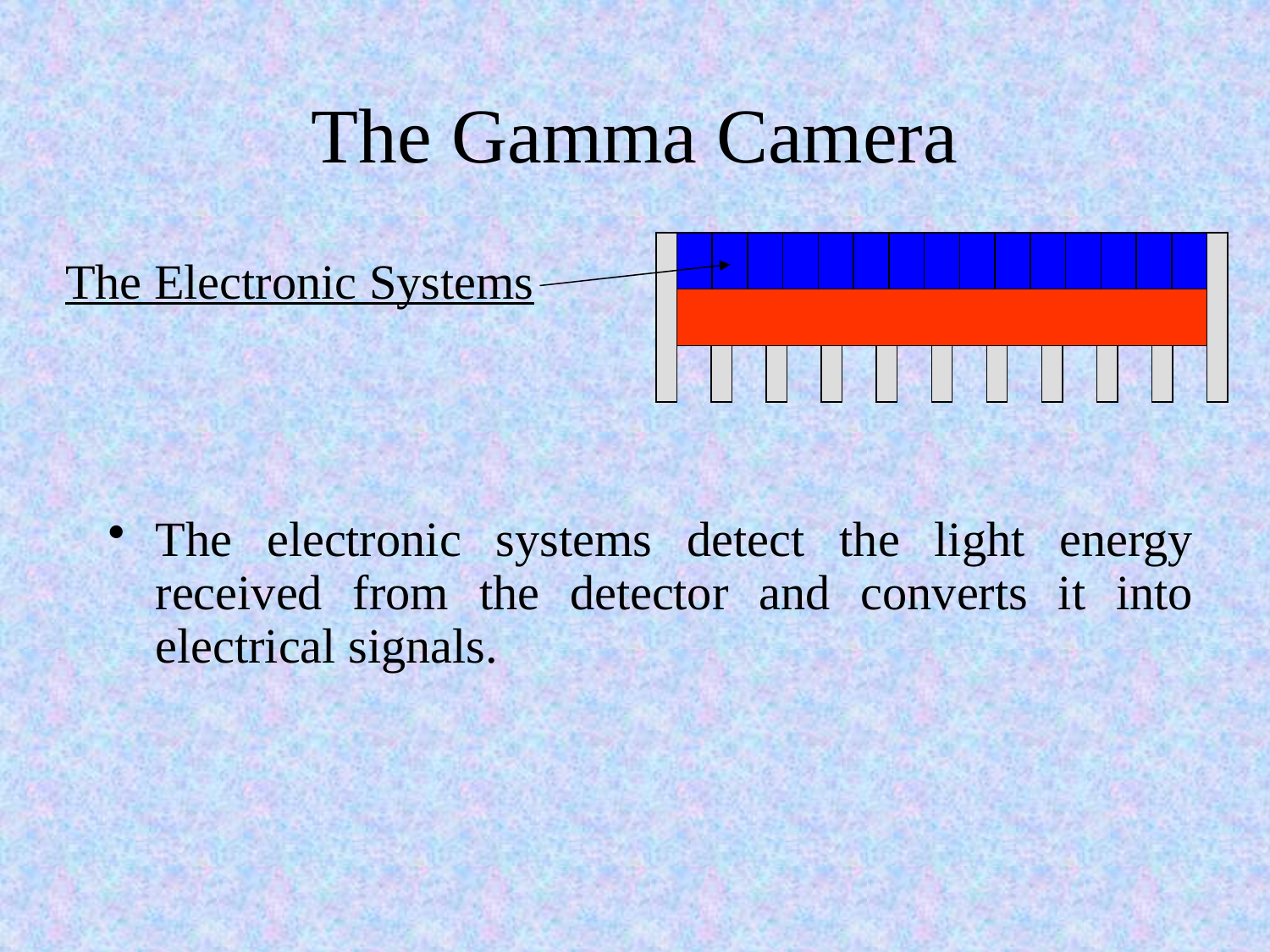

# The Gamma Camera

The Electronic Systems

The electronic systems detect the light energy received from the detector and converts it into electrical signals.